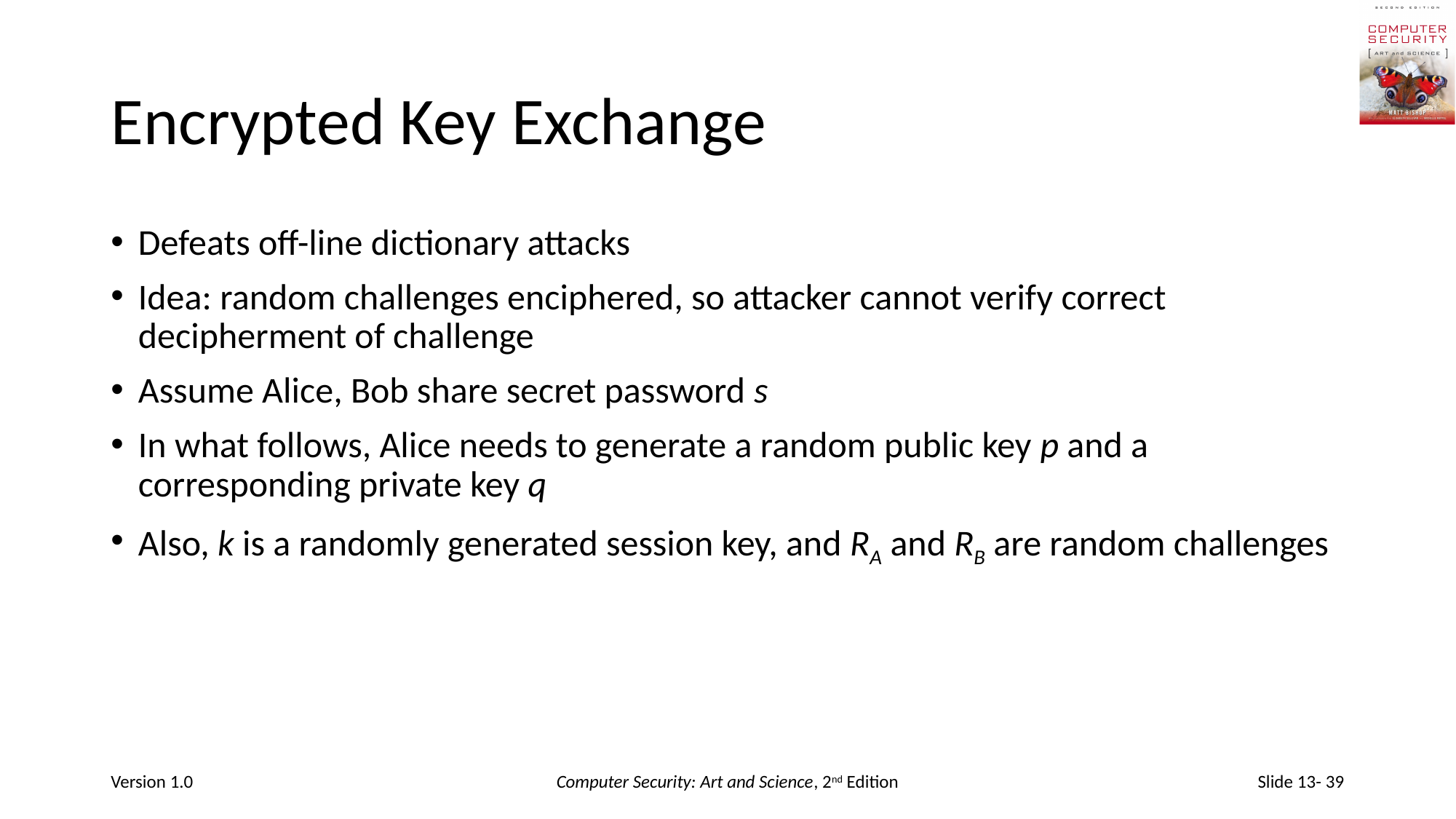

# Encrypted Key Exchange
Defeats off-line dictionary attacks
Idea: random challenges enciphered, so attacker cannot verify correct decipherment of challenge
Assume Alice, Bob share secret password s
In what follows, Alice needs to generate a random public key p and a corresponding private key q
Also, k is a randomly generated session key, and RA and RB are random challenges
Version 1.0
Computer Security: Art and Science, 2nd Edition
Slide 13- 39